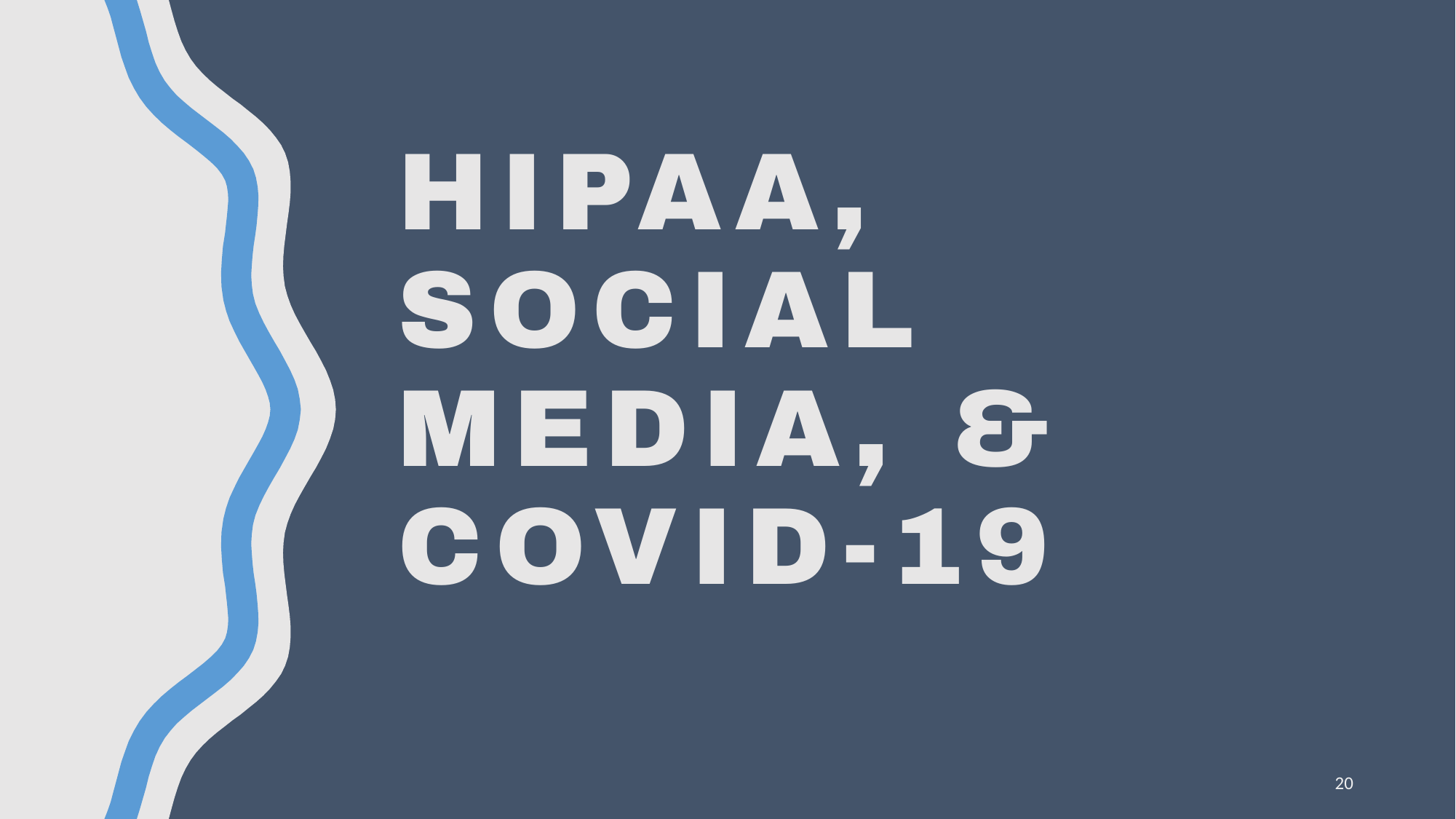

# Hipaa, social media, & covid-19

20